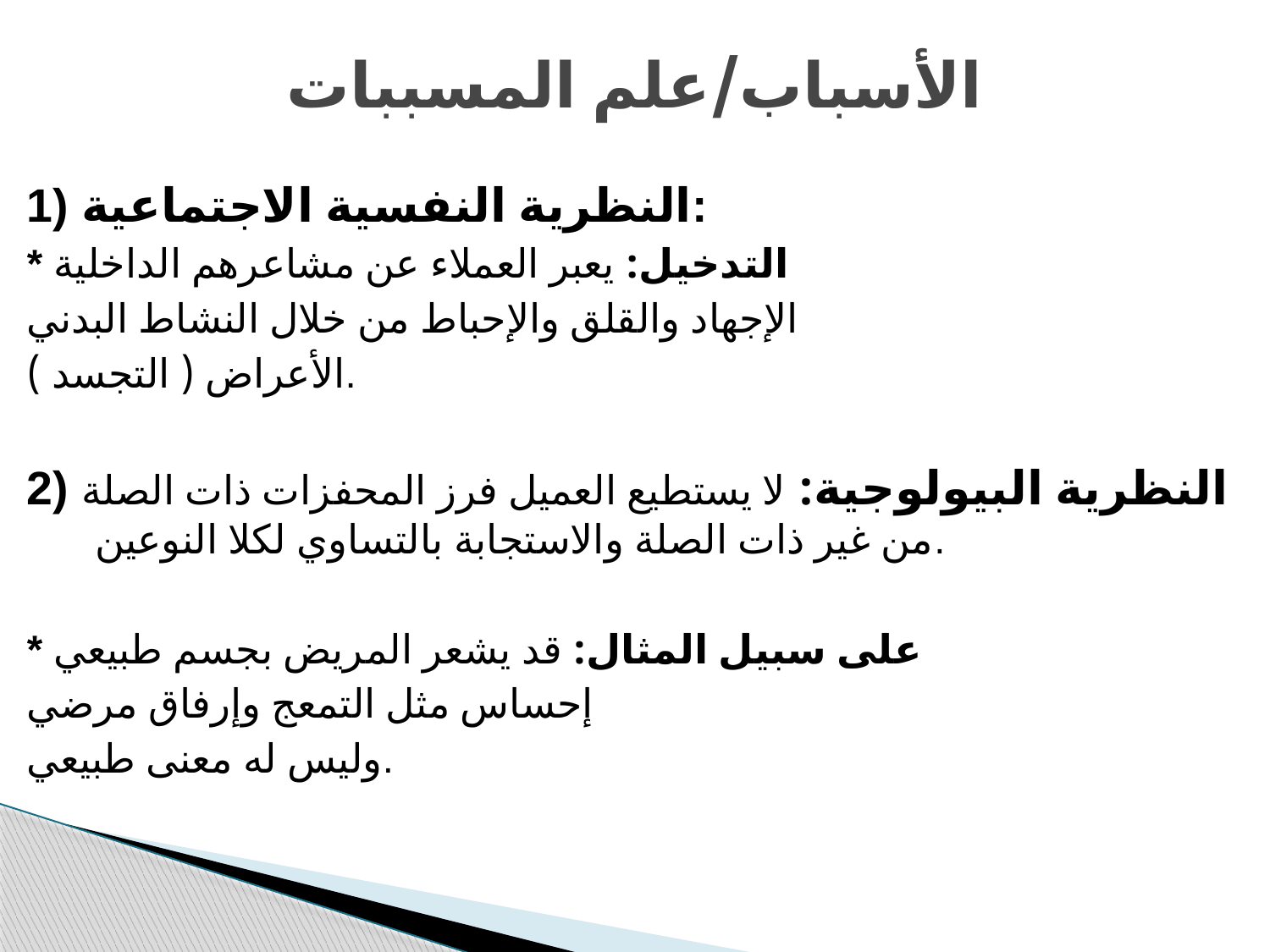

# الأسباب/علم المسببات
1) النظرية النفسية الاجتماعية:
* التدخيل: يعبر العملاء عن مشاعرهم الداخلية
الإجهاد والقلق والإحباط من خلال النشاط البدني
الأعراض ( التجسد ).

2) النظرية البيولوجية: لا يستطيع العميل فرز المحفزات ذات الصلة من غير ذات الصلة والاستجابة بالتساوي لكلا النوعين.

* على سبيل المثال: قد يشعر المريض بجسم طبيعي
إحساس مثل التمعج وإرفاق مرضي
وليس له معنى طبيعي.